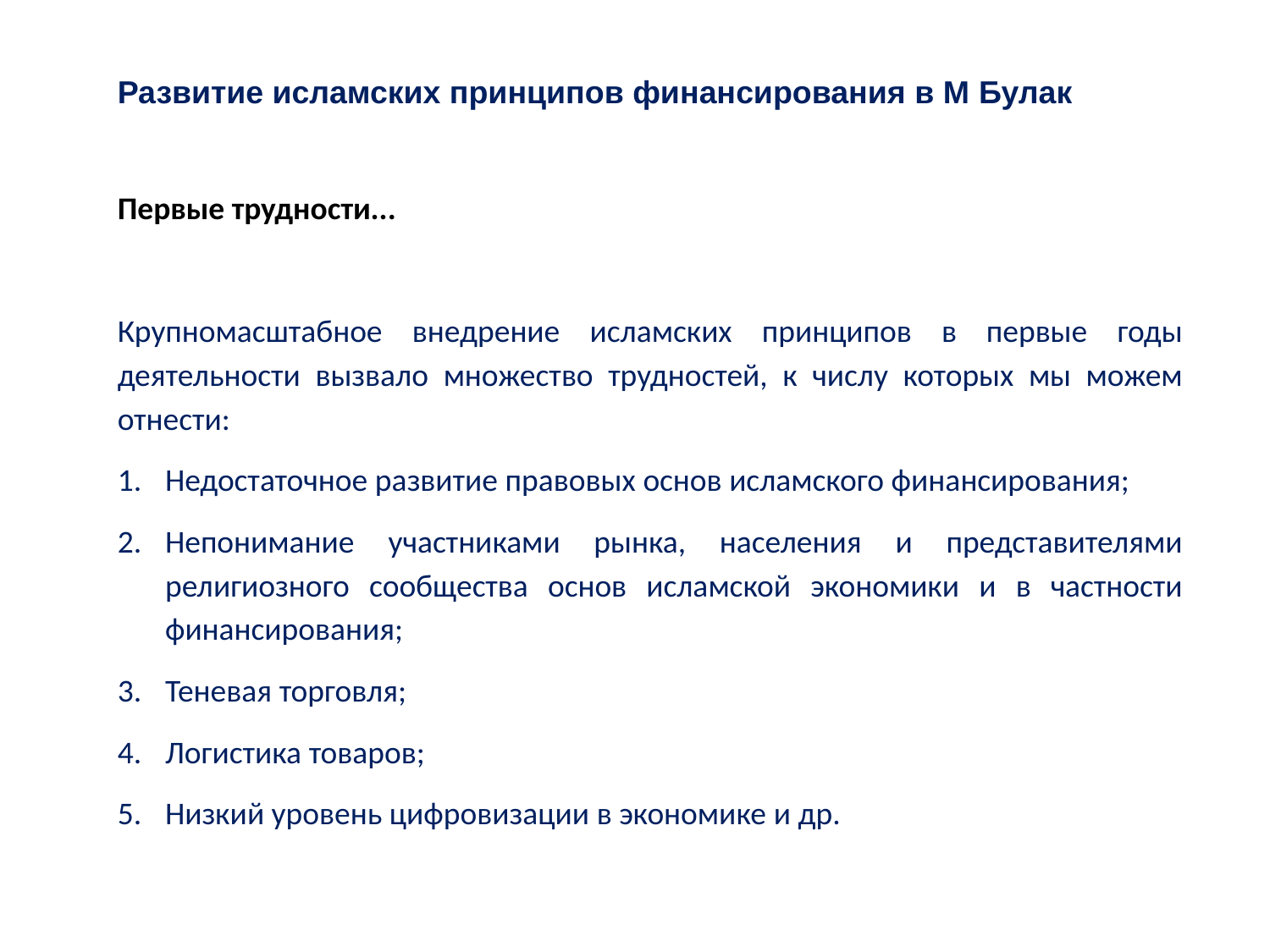

Развитие исламских принципов финансирования в М Булак
Первые трудности...

Крупномасштабное внедрение исламских принципов в первые годы деятельности вызвало множество трудностей, к числу которых мы можем отнести:
Недостаточное развитие правовых основ исламского финансирования;
Непонимание участниками рынка, населения и представителями религиозного сообщества основ исламской экономики и в частности финансирования;
Теневая торговля;
Логистика товаров;
Низкий уровень цифровизации в экономике и др.